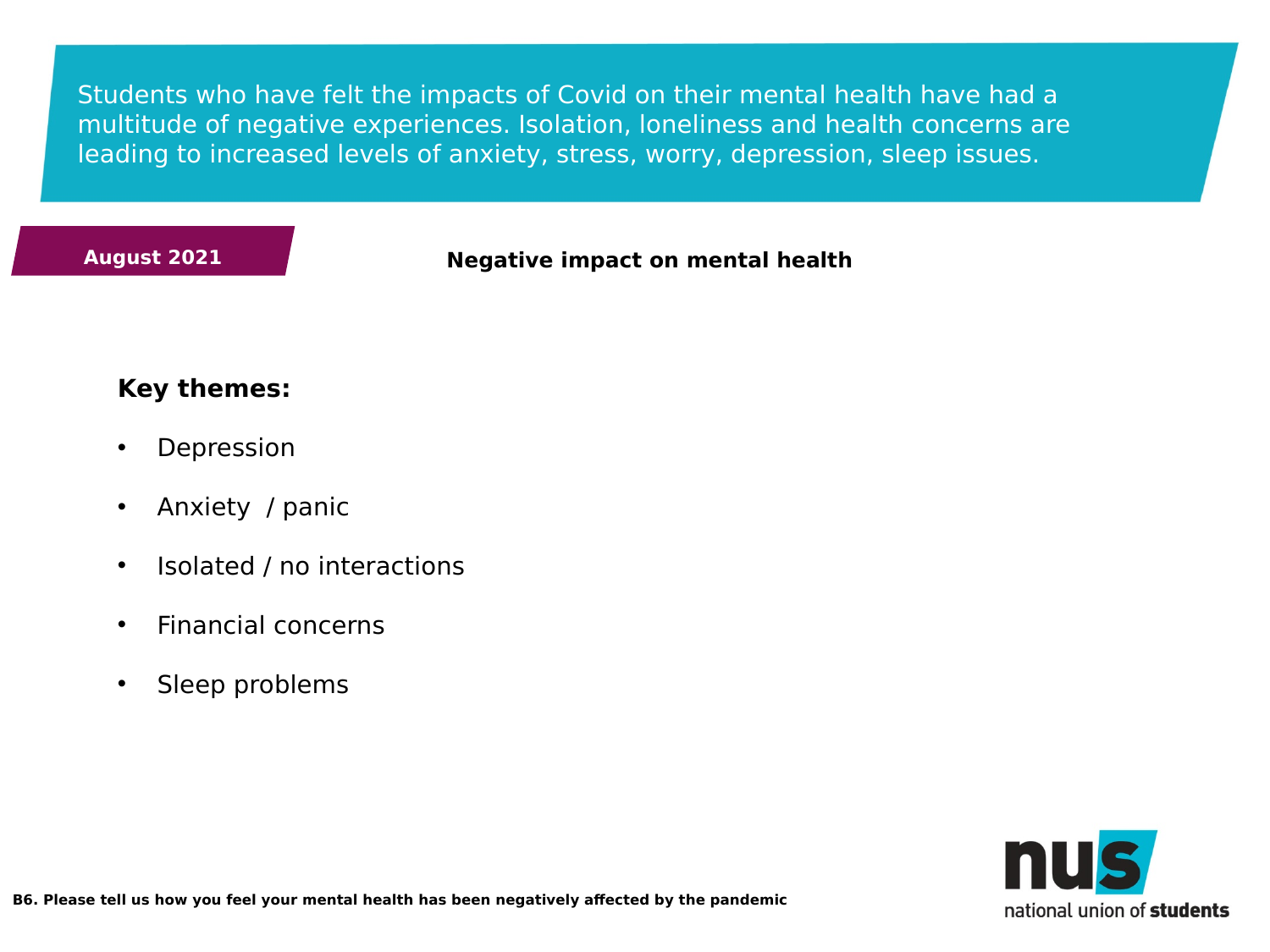

# Students who have felt the impacts of Covid on their mental health have had a multitude of negative experiences. Isolation, loneliness and health concerns are leading to increased levels of anxiety, stress, worry, depression, sleep issues.
August 2021
Negative impact on mental health
Key themes:

Depression

Anxiety  / panic

Isolated / no interactions

Financial concerns

Sleep problems

B6. Please tell us how you feel your mental health has been negatively affected by the pandemic